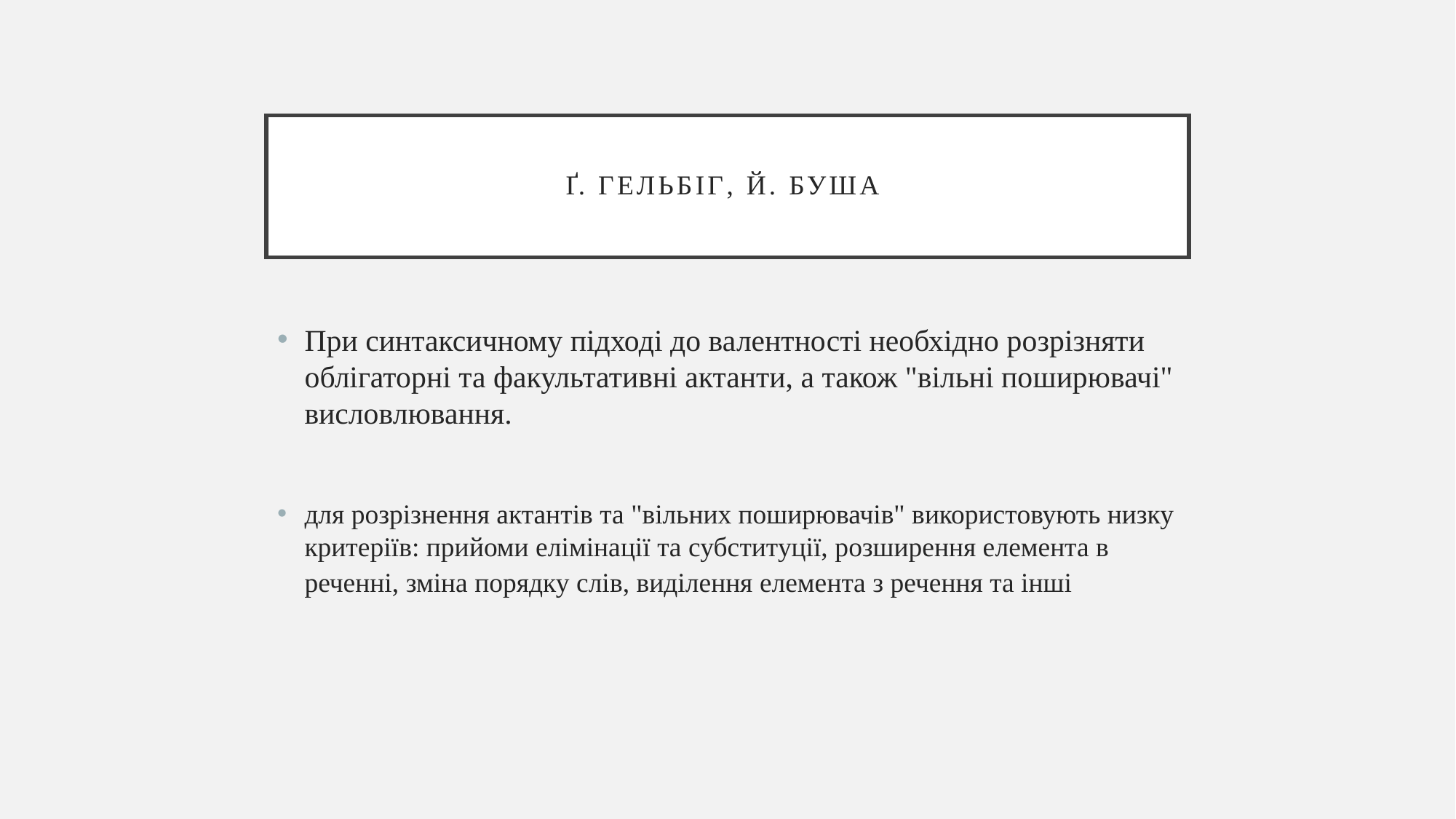

# Ґ. Гельбіг, Й. Буша
При синтаксичному підході до валентності необхідно розрізняти облігаторні та факультативні актанти, а також "вільні поширювачі" висловлювання.

для розрізнення актантів та "вільних поширювачів" використовують низку критеріїв: прийоми елімінації та субституції, розширення елемента в реченні, зміна порядку слів, виділення елемента з речення та інші